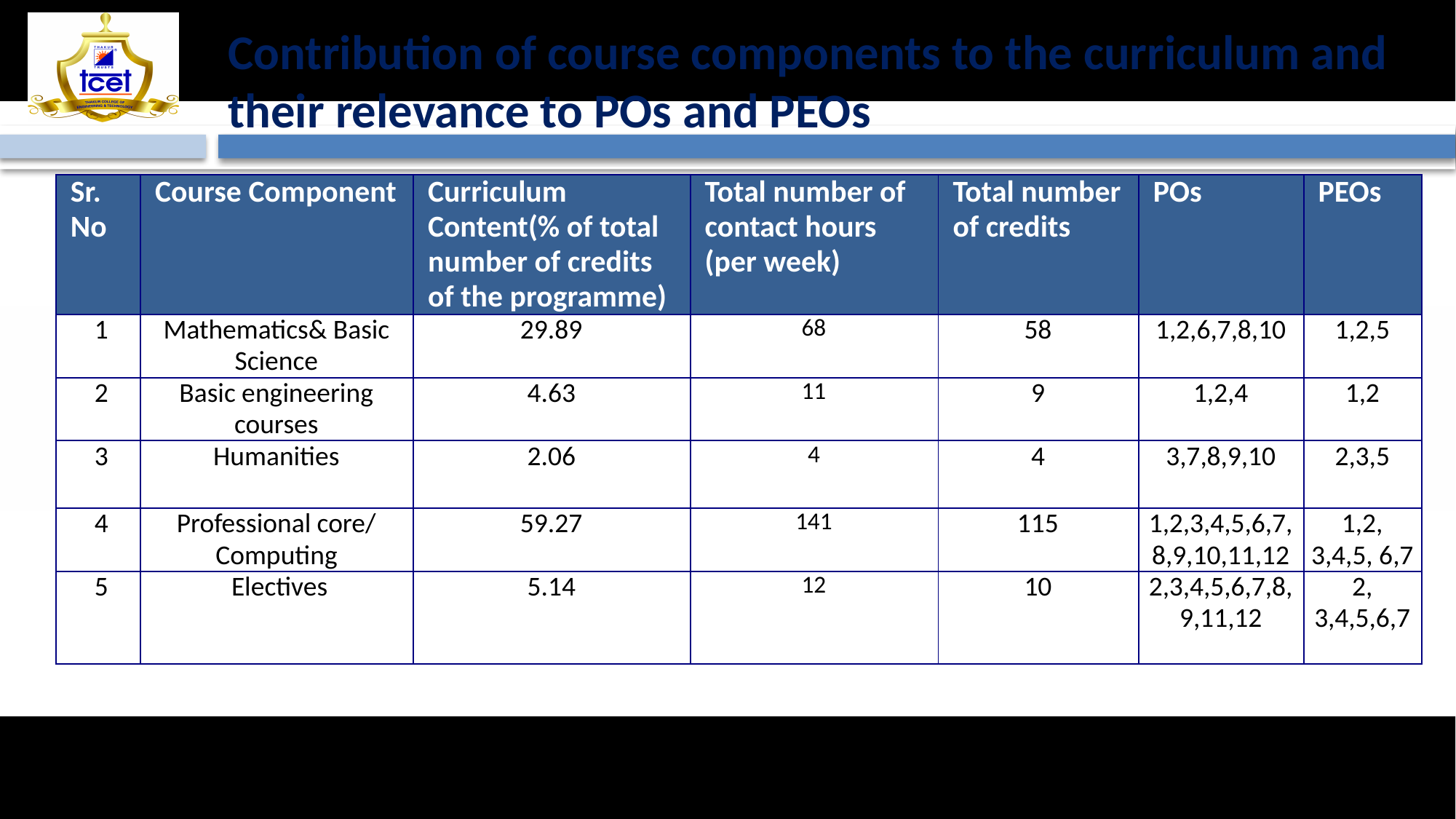

# Contribution of course components to the curriculum and their relevance to POs and PEOs
| Sr. No | Course Component | Curriculum Content(% of total number of credits of the programme) | Total number of contact hours (per week) | Total number of credits | POs | PEOs |
| --- | --- | --- | --- | --- | --- | --- |
| 1 | Mathematics& Basic Science | 29.89 | 68 | 58 | 1,2,6,7,8,10 | 1,2,5 |
| 2 | Basic engineering courses | 4.63 | 11 | 9 | 1,2,4 | 1,2 |
| 3 | Humanities | 2.06 | 4 | 4 | 3,7,8,9,10 | 2,3,5 |
| 4 | Professional core/ Computing | 59.27 | 141 | 115 | 1,2,3,4,5,6,7,8,9,10,11,12 | 1,2, 3,4,5, 6,7 |
| 5 | Electives | 5.14 | 12 | 10 | 2,3,4,5,6,7,8,9,11,12 | 2, 3,4,5,6,7 |